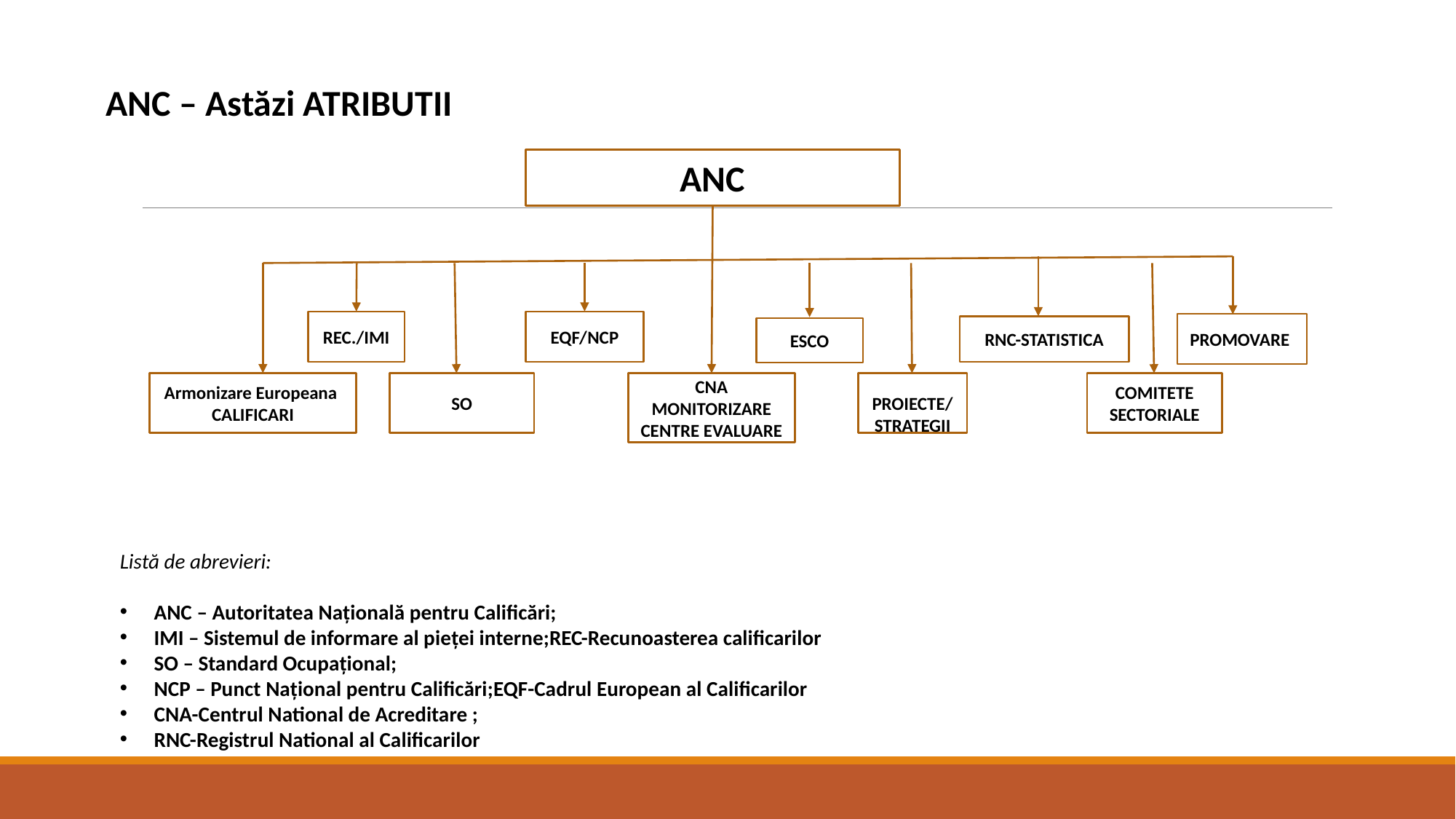

ANC – Astăzi ATRIBUTII
ANC
REC./IMI
EQF/NCP
PROMOVARE
RNC-STATISTICA
ESCO
Armonizare Europeana  CALIFICARI
CNA
MONITORIZARE
CENTRE EVALUARE
COMITETE SECTORIALE
SO

PROIECTE/STRATEGII
Listă de abrevieri:

ANC – Autoritatea Națională pentru Calificări;
IMI – Sistemul de informare al pieței interne;REC-Recunoasterea calificarilor
SO – Standard Ocupațional;
NCP – Punct Național pentru Calificări;EQF-Cadrul European al Calificarilor
CNA-Centrul National de Acreditare ;
RNC-Registrul National al Calificarilor